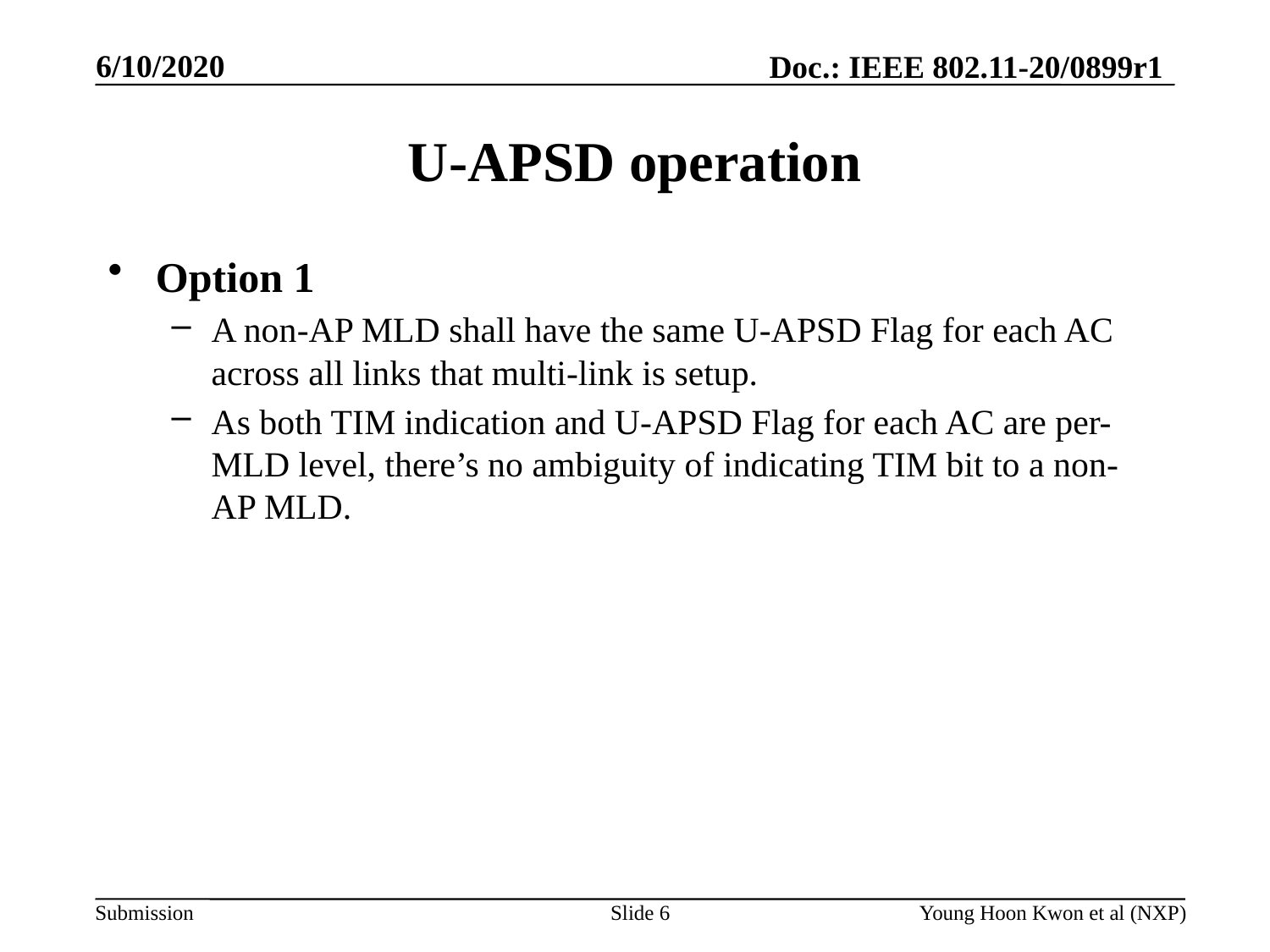

# U-APSD operation
Option 1
A non-AP MLD shall have the same U-APSD Flag for each AC across all links that multi-link is setup.
As both TIM indication and U-APSD Flag for each AC are per-MLD level, there’s no ambiguity of indicating TIM bit to a non-AP MLD.

Slide 6
Young Hoon Kwon et al (NXP)